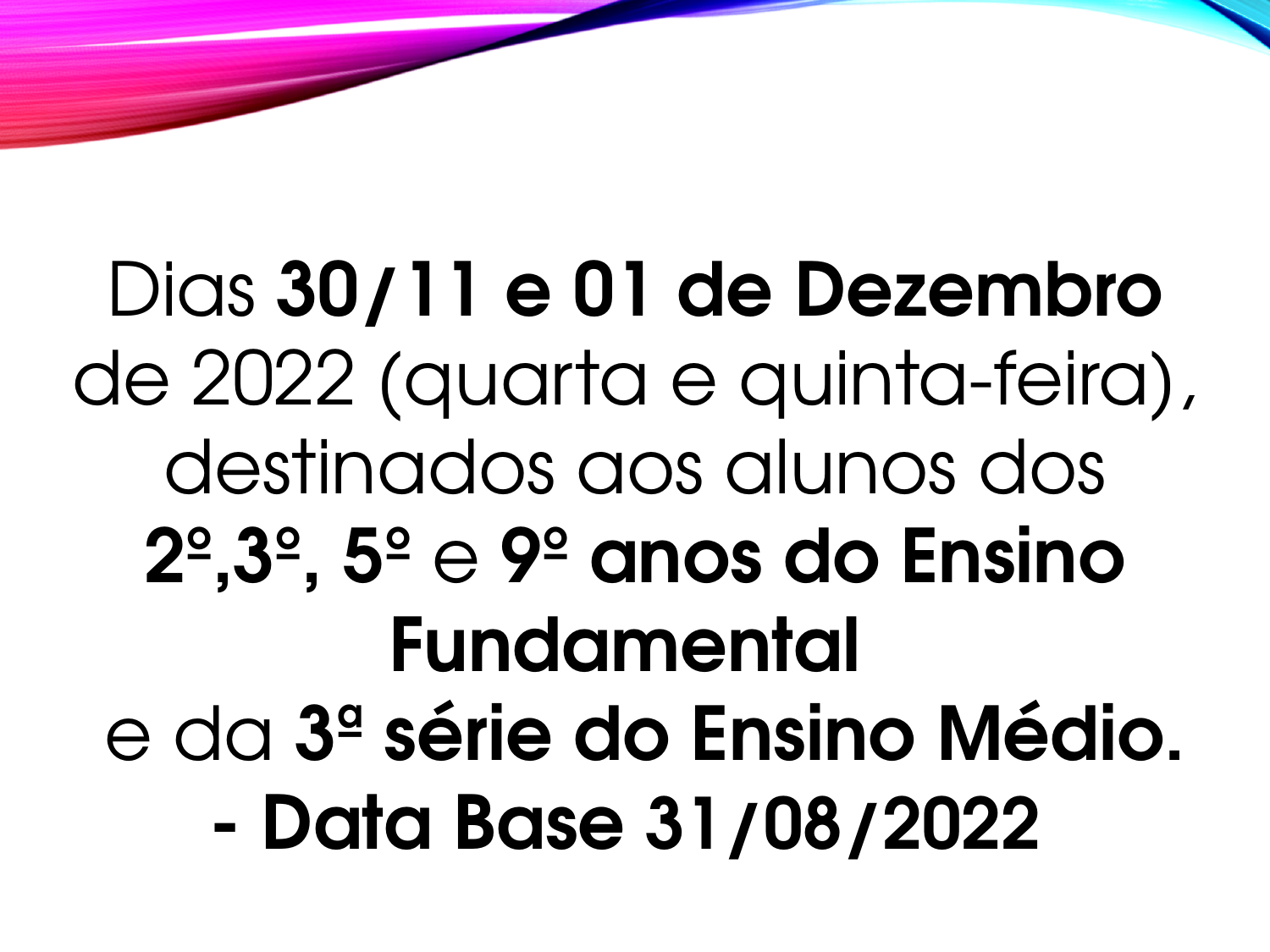

Dias 30/11 e 01 de Dezembro de 2022 (quarta e quinta-feira), destinados aos alunos dos
2º,3º, 5º e 9º anos do Ensino Fundamental
 e da 3ª série do Ensino Médio.
- Data Base 31/08/2022